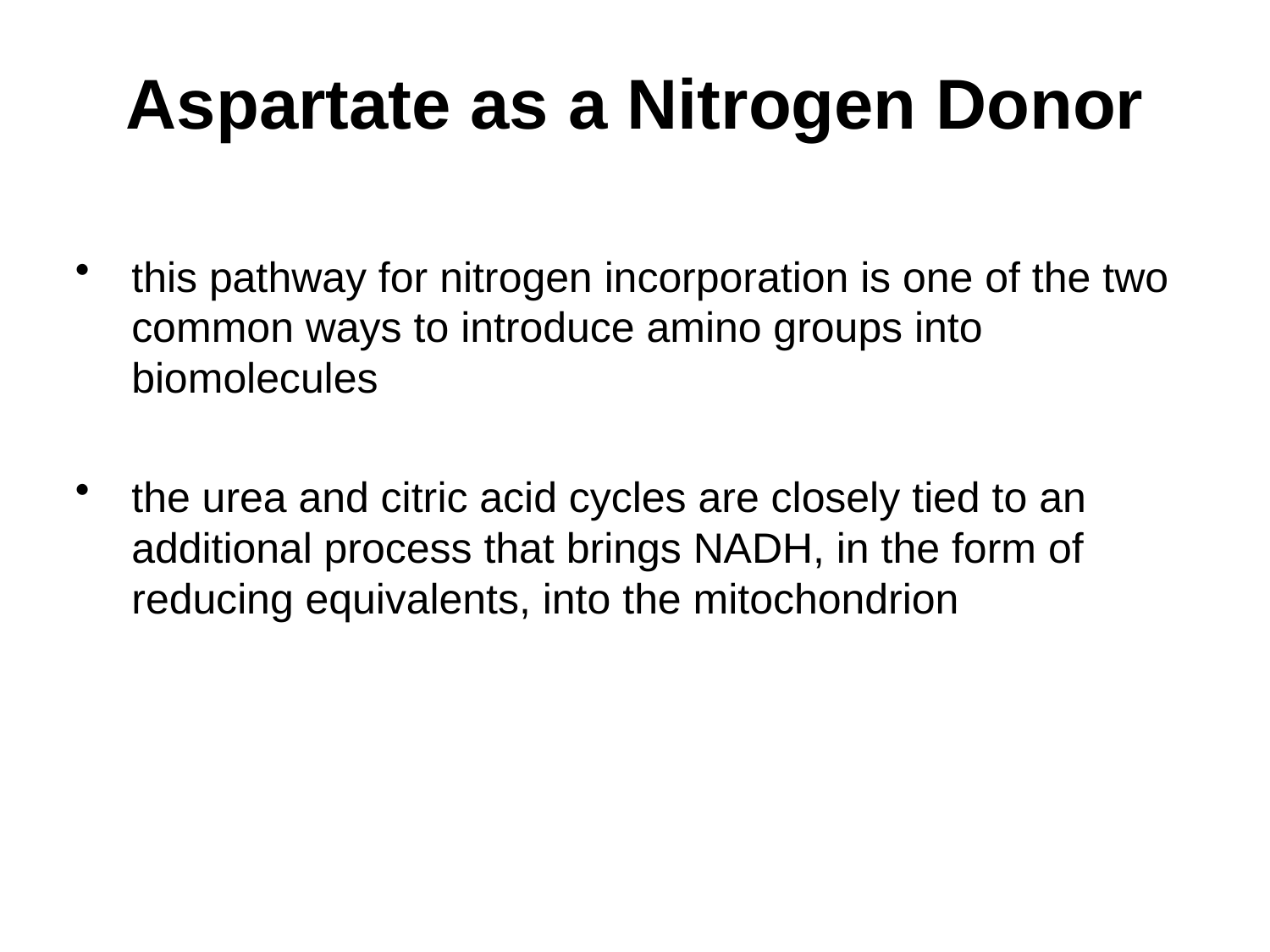

# Aspartate as a Nitrogen Donor
this pathway for nitrogen incorporation is one of the two common ways to introduce amino groups into biomolecules

the urea and citric acid cycles are closely tied to an additional process that brings NADH, in the form of reducing equivalents, into the mitochondrion